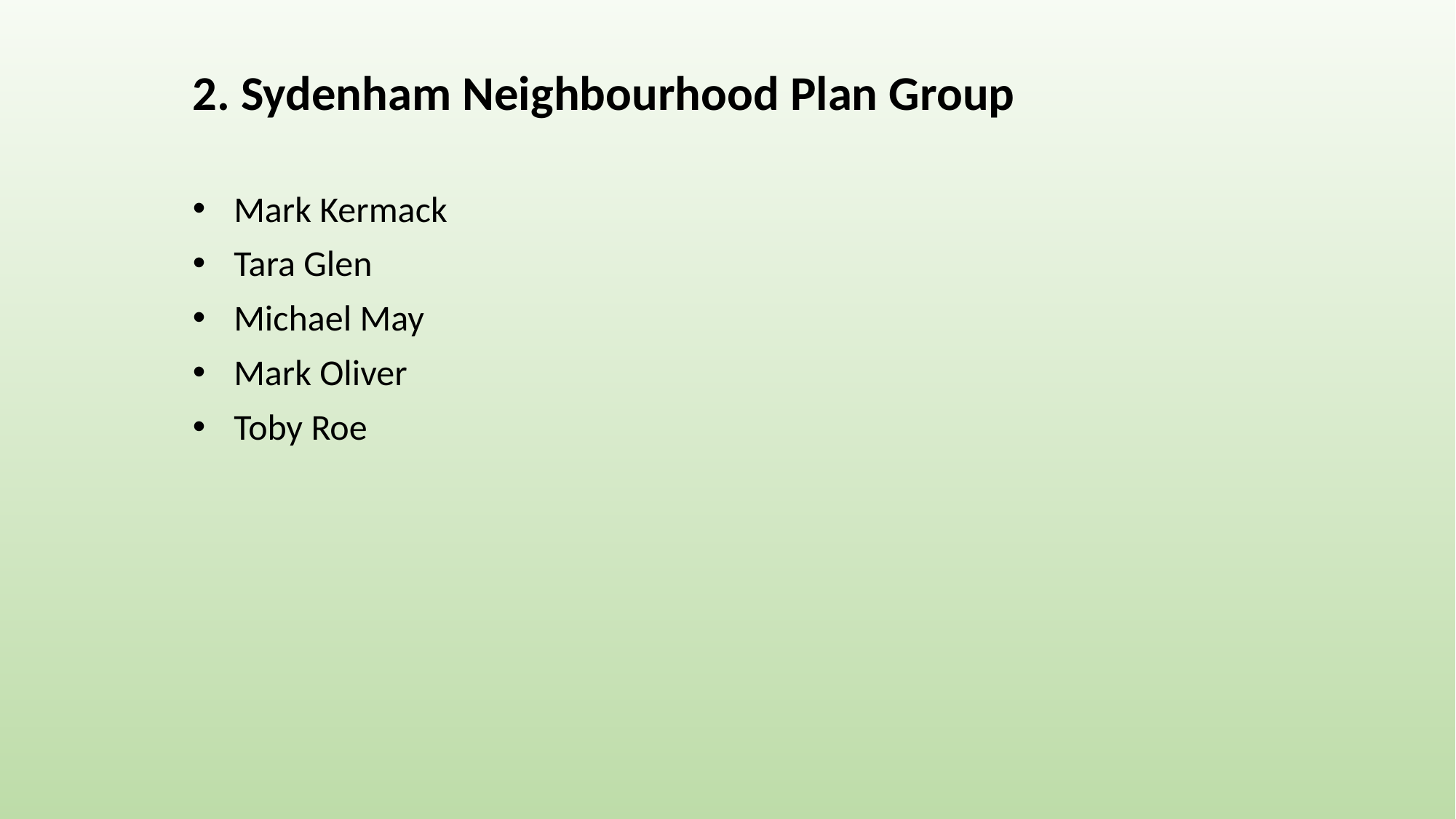

2. Sydenham Neighbourhood Plan Group

Mark Kermack
Tara Glen
Michael May
Mark Oliver
Toby Roe